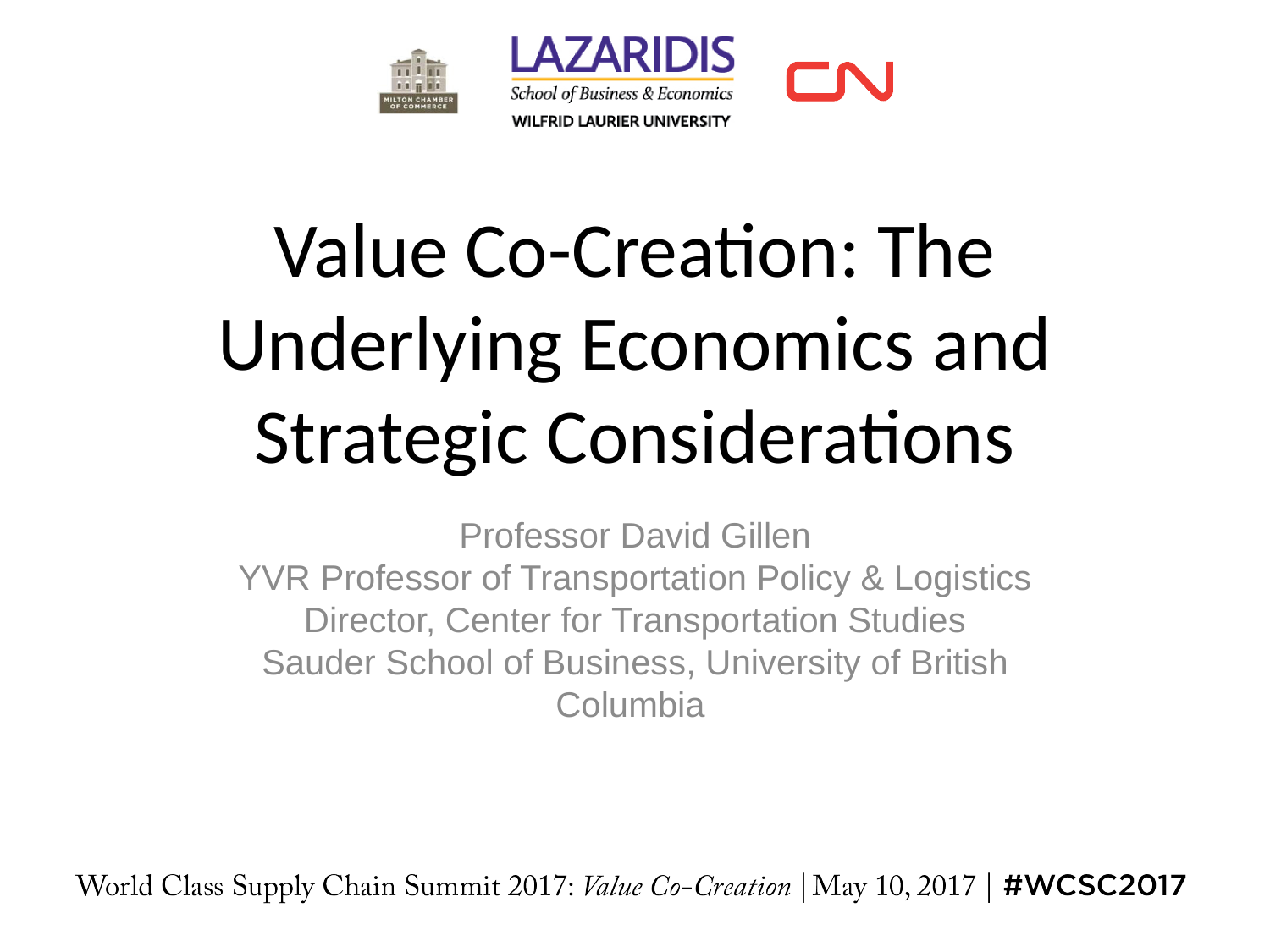

# Value Co-Creation: The Underlying Economics and Strategic Considerations
Professor David Gillen
YVR Professor of Transportation Policy & Logistics
Director, Center for Transportation Studies
Sauder School of Business, University of British Columbia